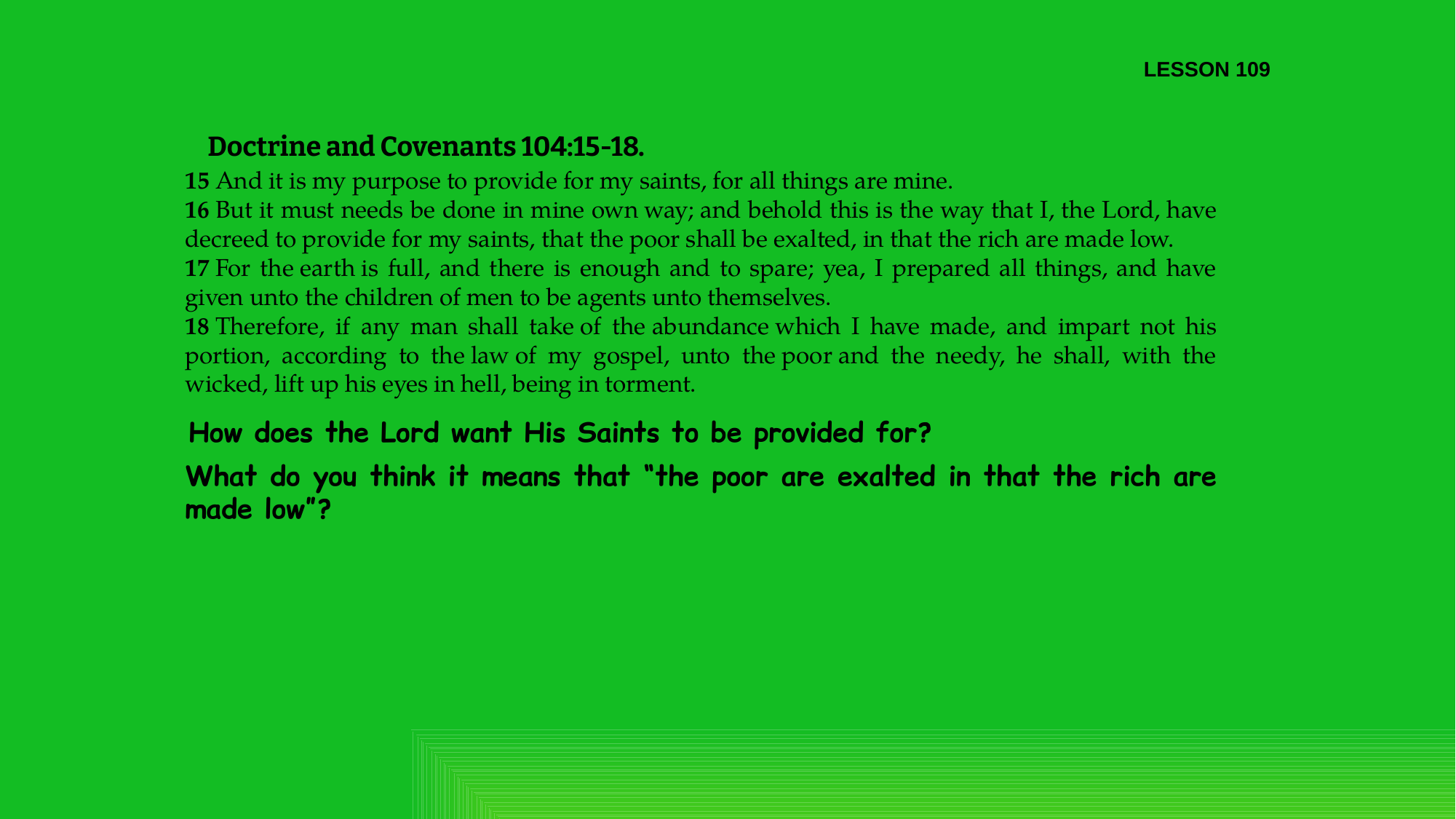

LESSON 109
Doctrine and Covenants 104:15-18.
15 And it is my purpose to provide for my saints, for all things are mine.
16 But it must needs be done in mine own way; and behold this is the way that I, the Lord, have decreed to provide for my saints, that the poor shall be exalted, in that the rich are made low.
17 For the earth is full, and there is enough and to spare; yea, I prepared all things, and have given unto the children of men to be agents unto themselves.
18 Therefore, if any man shall take of the abundance which I have made, and impart not his portion, according to the law of my gospel, unto the poor and the needy, he shall, with the wicked, lift up his eyes in hell, being in torment.
How does the Lord want His Saints to be provided for?
What do you think it means that “the poor are exalted in that the rich are made low”?